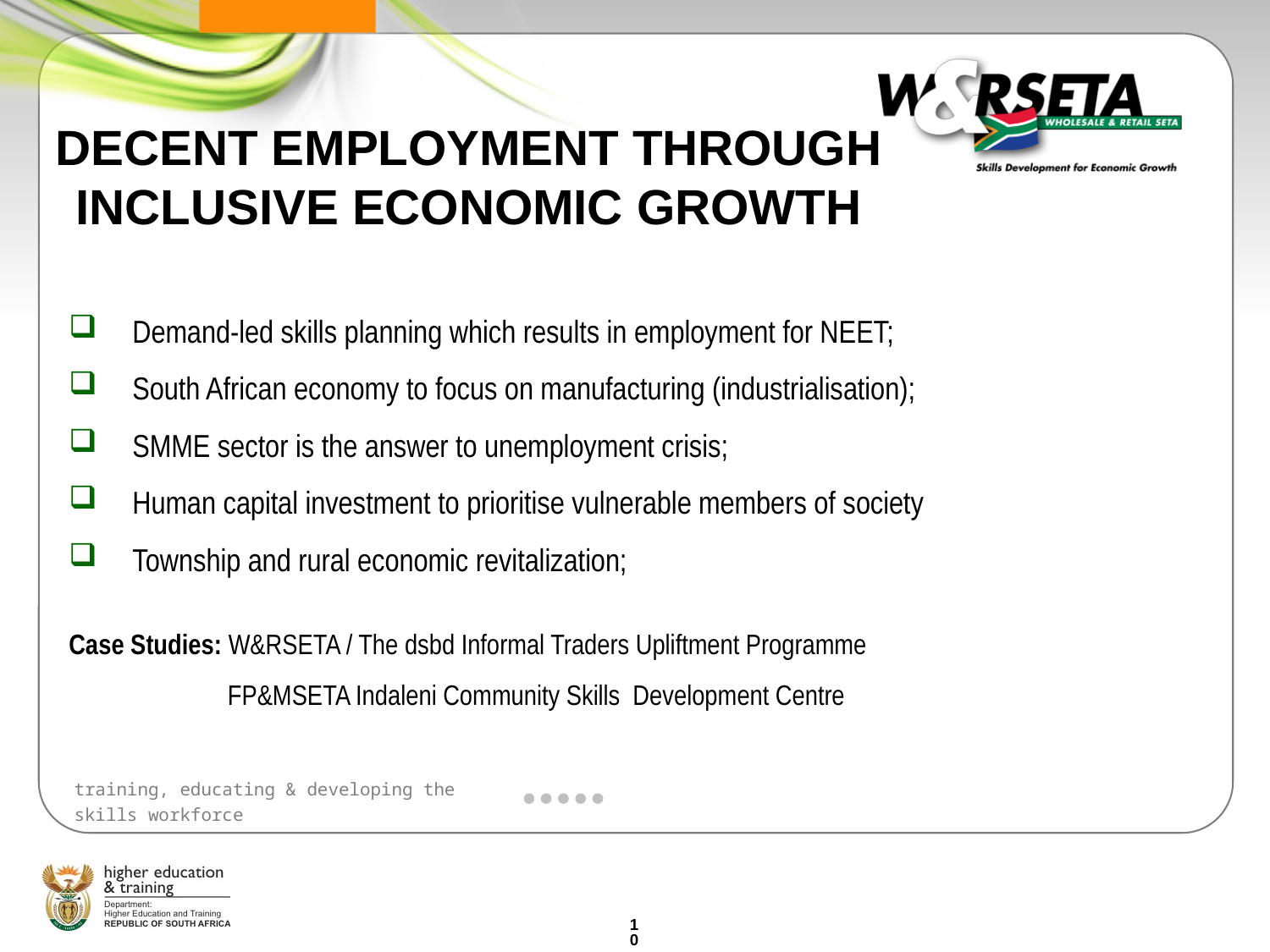

# DECENT EMPLOYMENT THROUGH INCLUSIVE ECONOMIC GROWTH
Demand-led skills planning which results in employment for NEET;
South African economy to focus on manufacturing (industrialisation);
SMME sector is the answer to unemployment crisis;
Human capital investment to prioritise vulnerable members of society
Township and rural economic revitalization;

Case Studies: W&RSETA / The dsbd Informal Traders Upliftment Programme
	     FP&MSETA Indaleni Community Skills  Development Centre
10